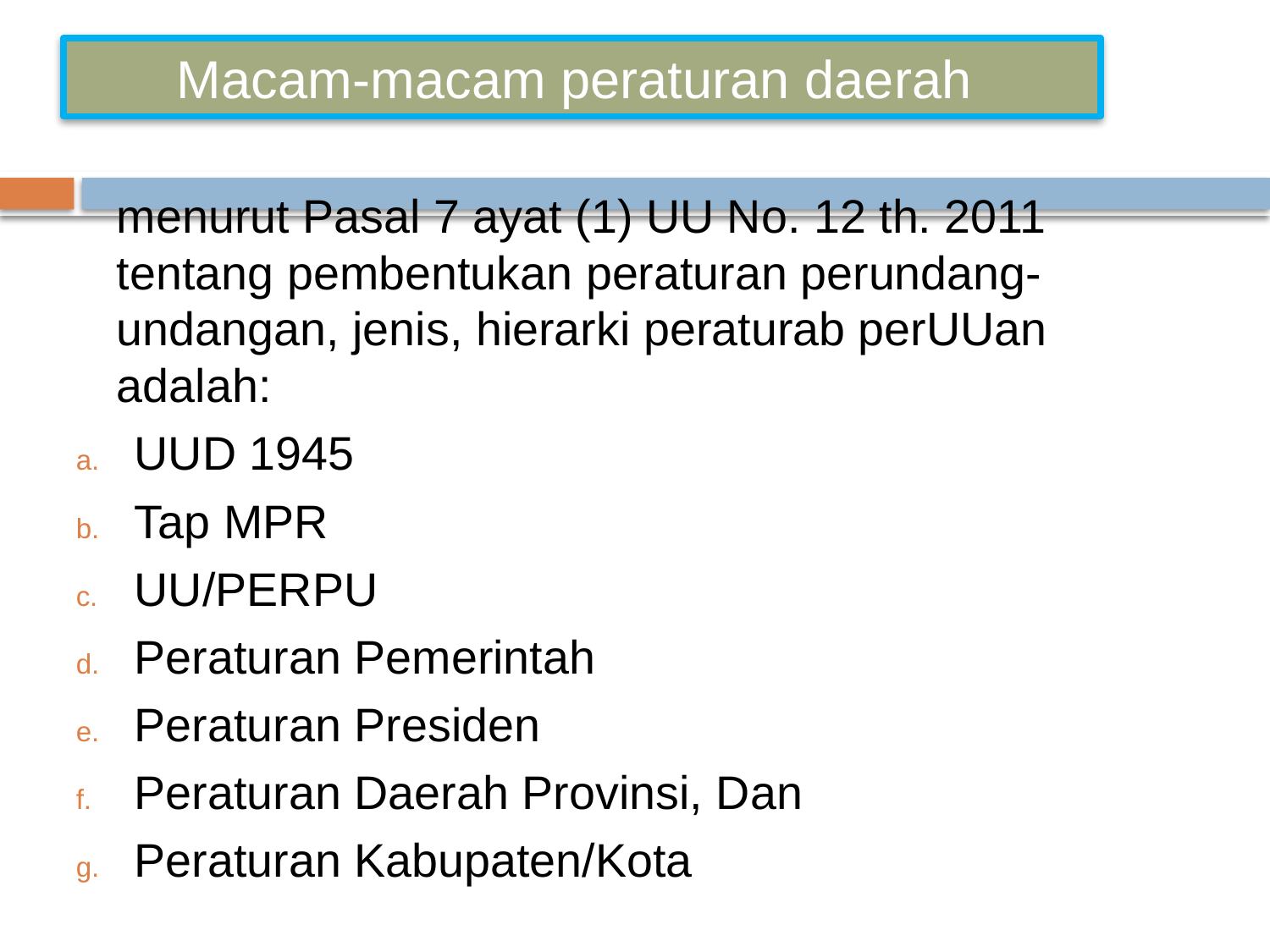

# Macam-macam peraturan daerah
	menurut Pasal 7 ayat (1) UU No. 12 th. 2011 tentang pembentukan peraturan perundang-undangan, jenis, hierarki peraturab perUUan adalah:
UUD 1945
Tap MPR
UU/PERPU
Peraturan Pemerintah
Peraturan Presiden
Peraturan Daerah Provinsi, Dan
Peraturan Kabupaten/Kota